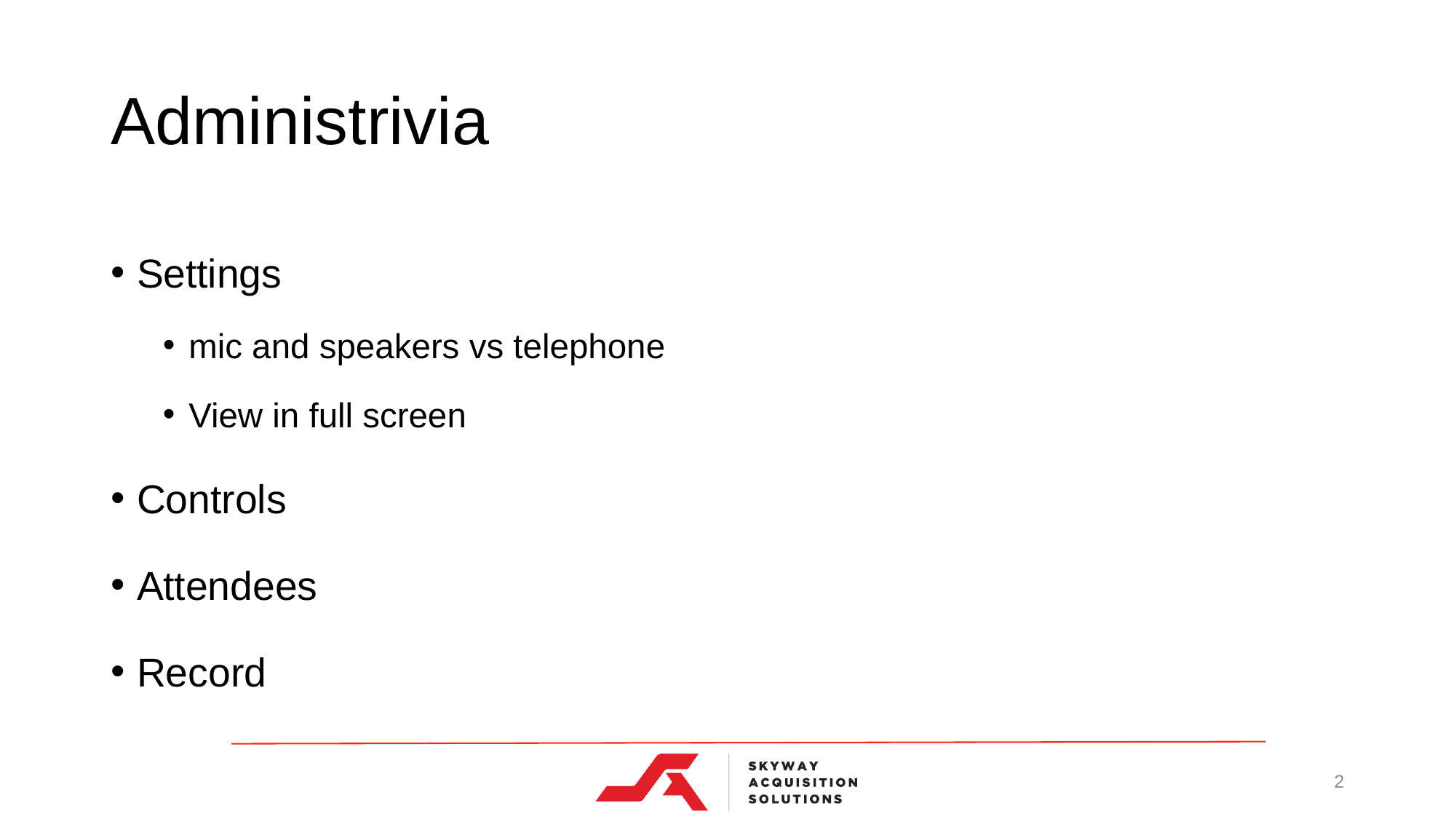

# Administrivia
Settings
mic and speakers vs telephone
View in full screen
Controls
Attendees
Record
2